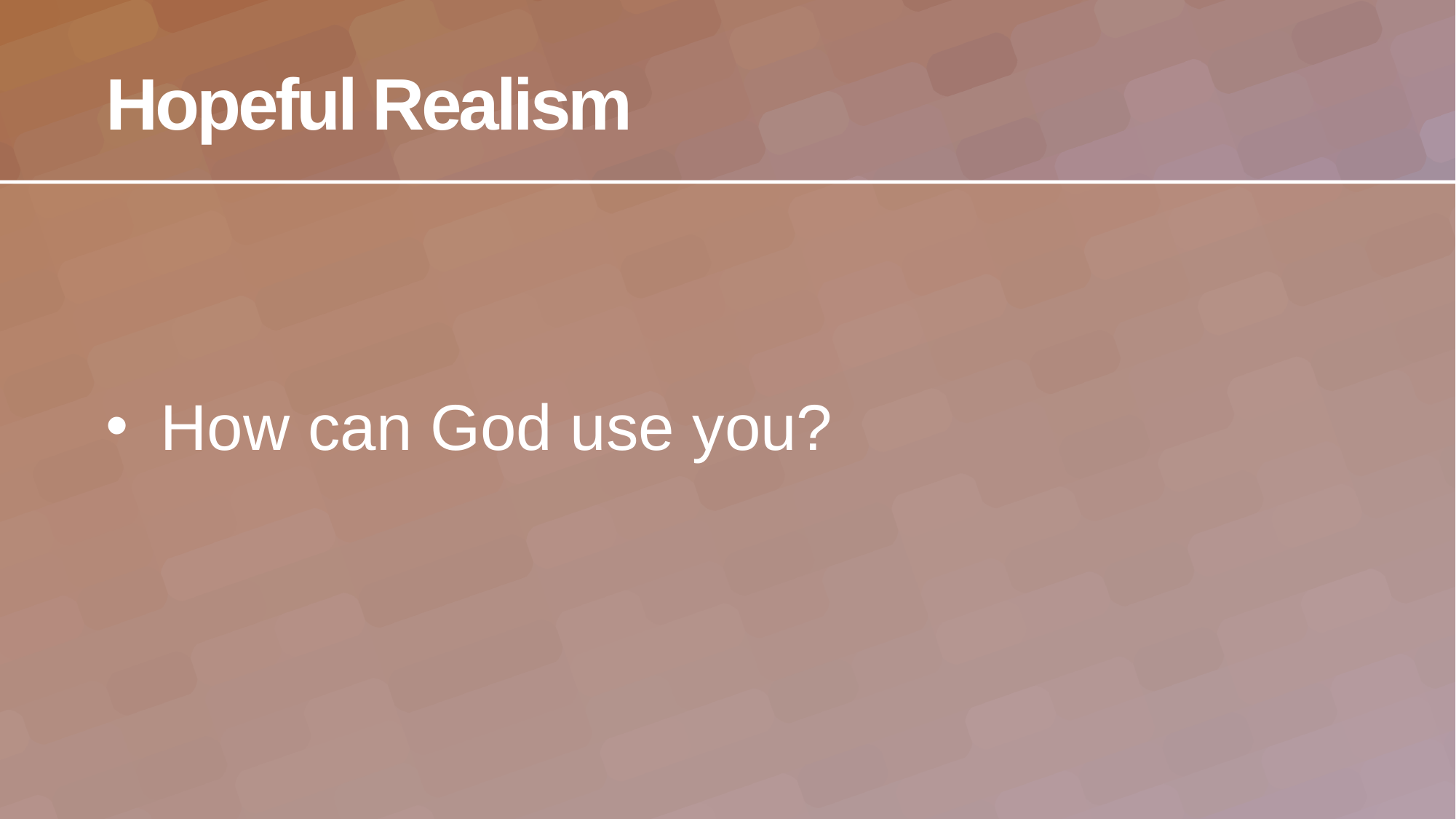

# Hopeful Realism

How can God use you?